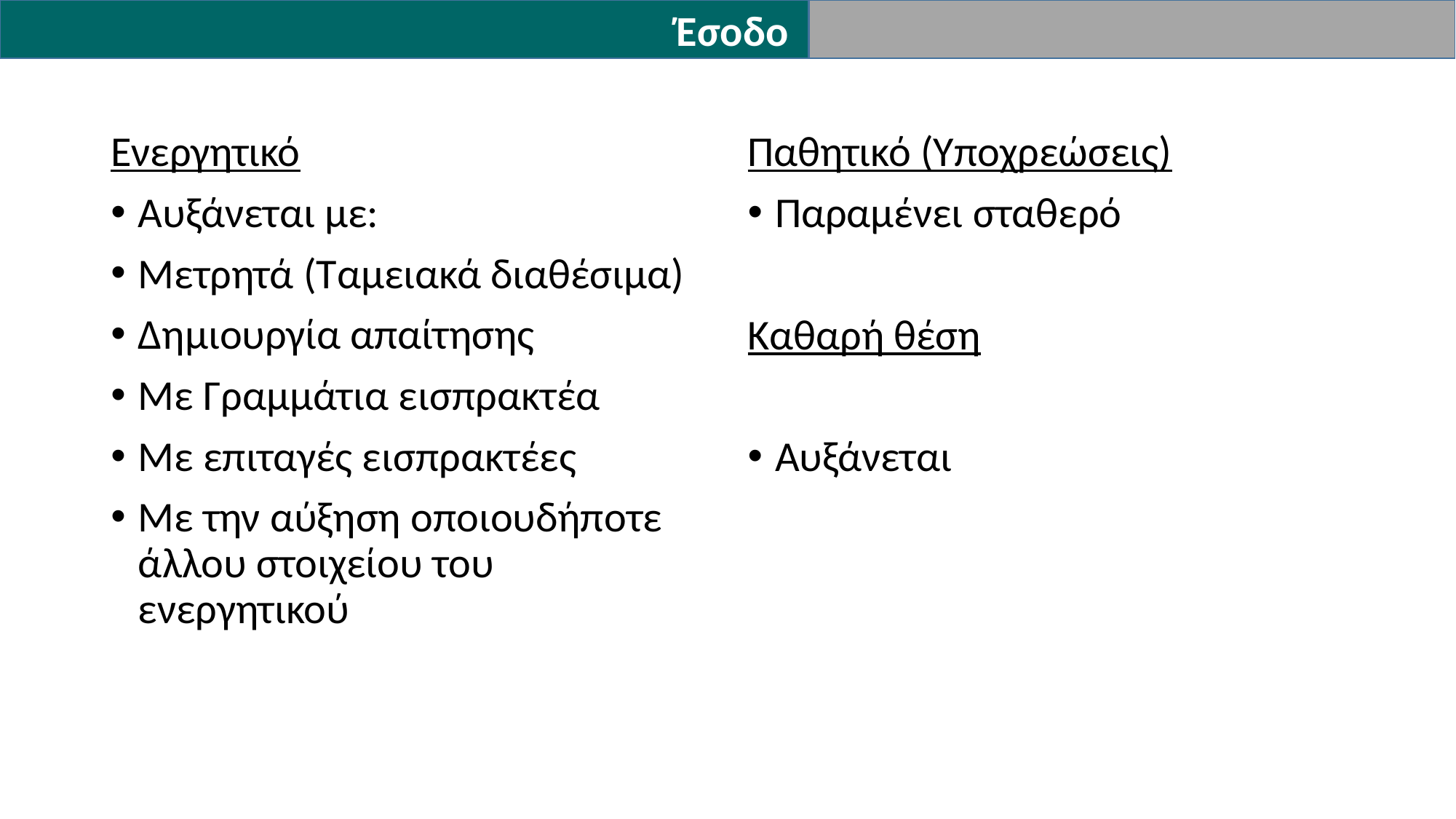

Έσοδο

Παθητικό (Υποχρεώσεις)
Παραμένει σταθερό

Καθαρή θέση

Αυξάνεται

Ενεργητικό
Αυξάνεται με:
Μετρητά (Ταμειακά διαθέσιμα)
Δημιουργία απαίτησης
Με Γραμμάτια εισπρακτέα
Με επιταγές εισπρακτέες
Με την αύξηση οποιουδήποτε άλλου στοιχείου του ενεργητικού